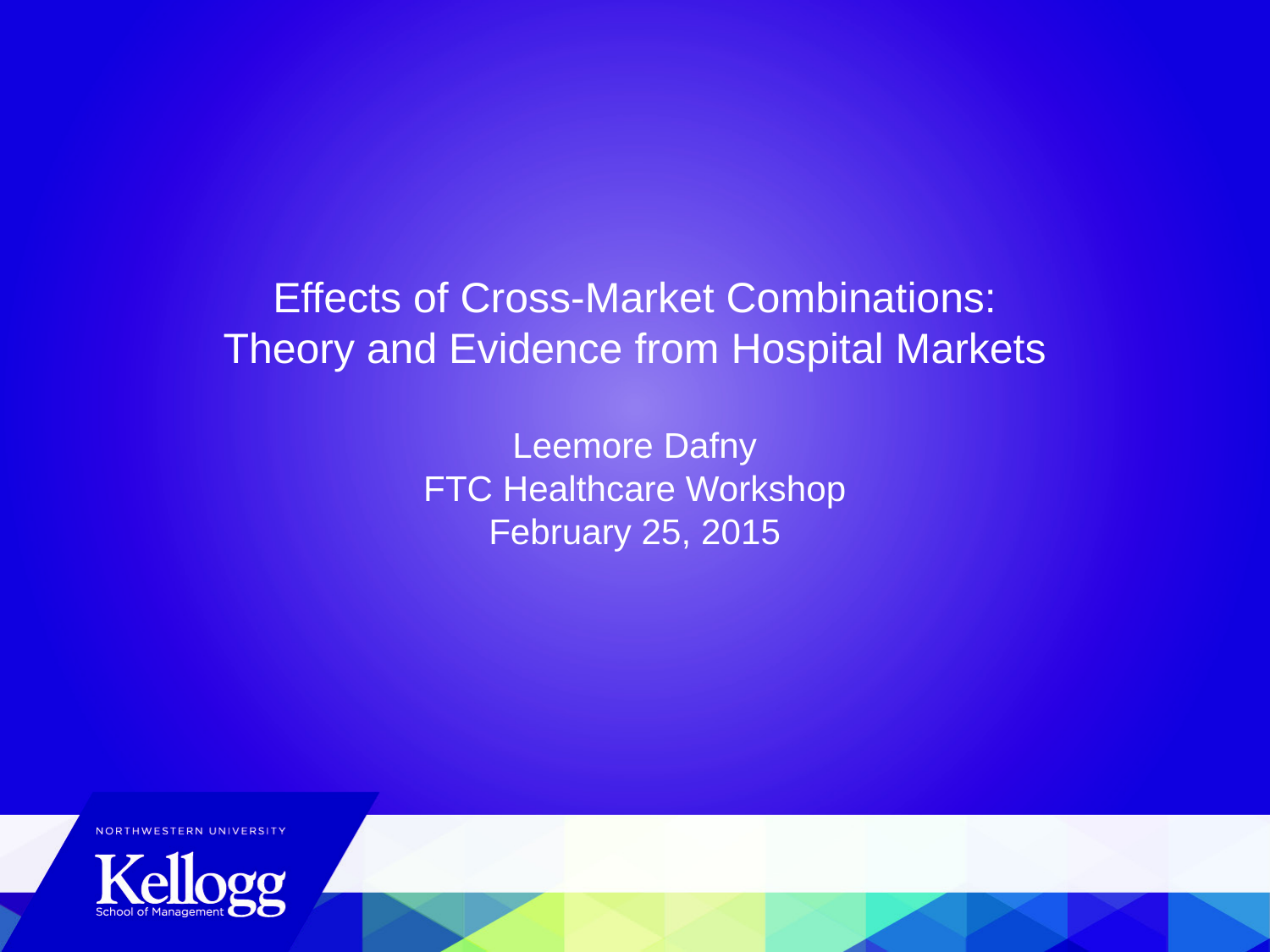

# Effects of Cross-Market Combinations: Theory and Evidence from Hospital Markets Leemore Dafny FTC Healthcare Workshop February 25, 2015